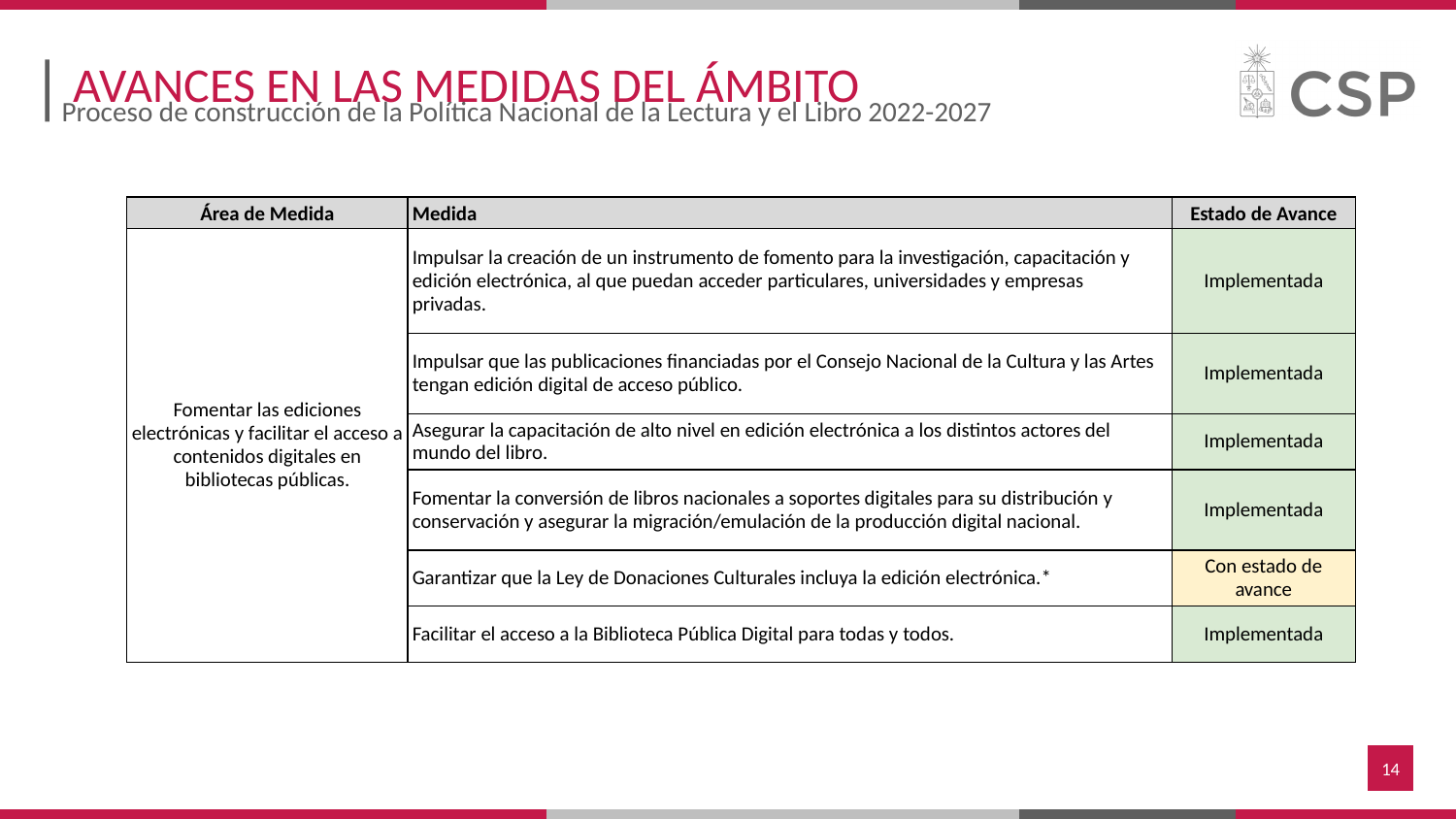

AVANCES EN LAS MEDIDAS DEL ÁMBITO
Proceso de construcción de la Política Nacional de la Lectura y el Libro 2022-2027

| Área de Medida | Medida | Estado de Avance |
| --- | --- | --- |
| Fomentar las ediciones electrónicas y facilitar el acceso a contenidos digitales en bibliotecas públicas. | Impulsar la creación de un instrumento de fomento para la investigación, capacitación y edición electrónica, al que puedan acceder particulares, universidades y empresas privadas. | Implementada |
|  | Impulsar que las publicaciones financiadas por el Consejo Nacional de la Cultura y las Artes tengan edición digital de acceso público. | Implementada |
|  | Asegurar la capacitación de alto nivel en edición electrónica a los distintos actores del mundo del libro. | Implementada |
|  | Fomentar la conversión de libros nacionales a soportes digitales para su distribución y conservación y asegurar la migración/emulación de la producción digital nacional. | Implementada |
|  | Garantizar que la Ley de Donaciones Culturales incluya la edición electrónica.\* | Con estado de avance |
|  | Facilitar el acceso a la Biblioteca Pública Digital para todas y todos. | Implementada |
14